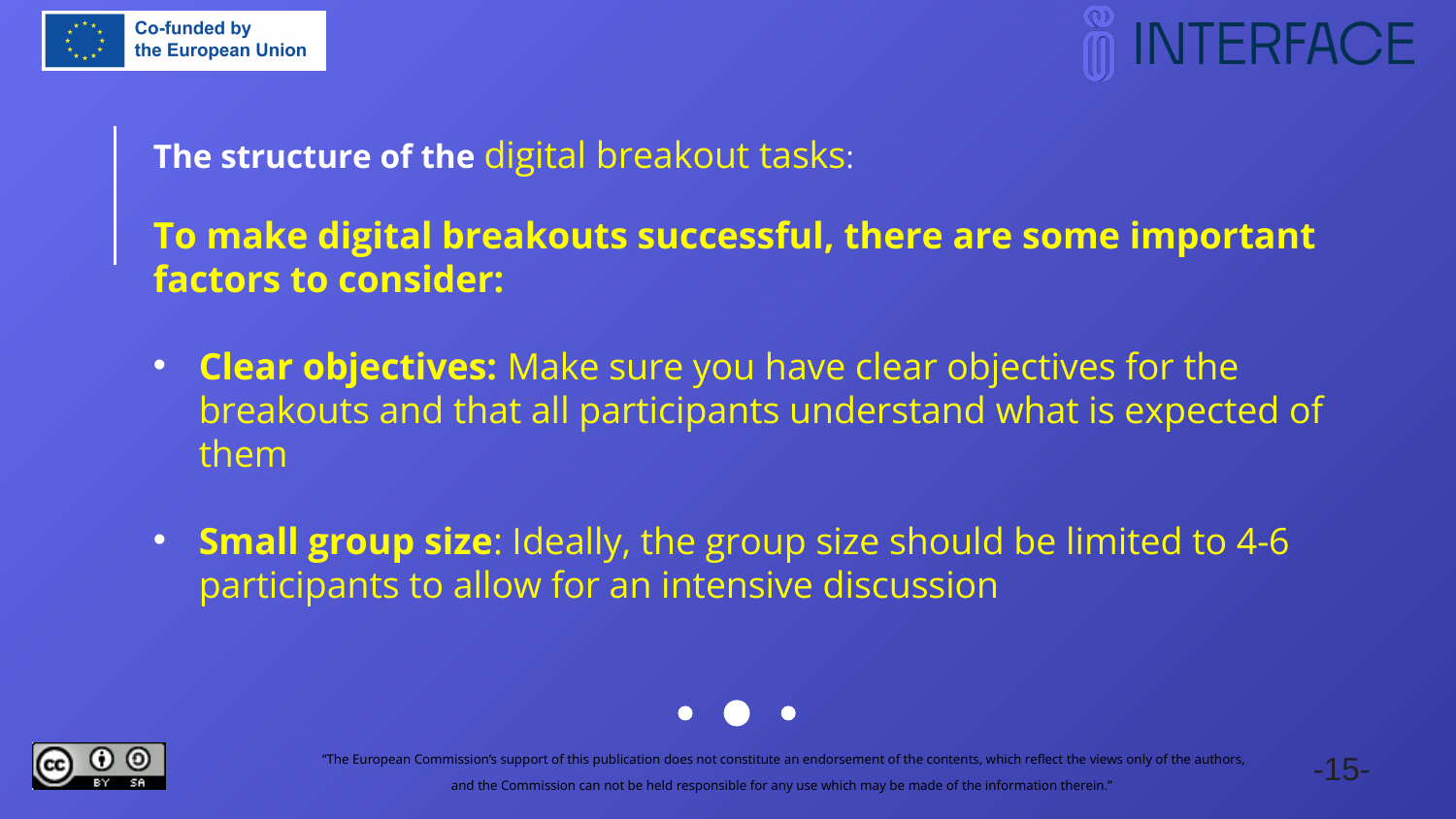

The structure of the digital breakout tasks:

To make digital breakouts successful, there are some important factors to consider:

Clear objectives: Make sure you have clear objectives for the breakouts and that all participants understand what is expected of them

Small group size: Ideally, the group size should be limited to 4-6 participants to allow for an intensive discussion